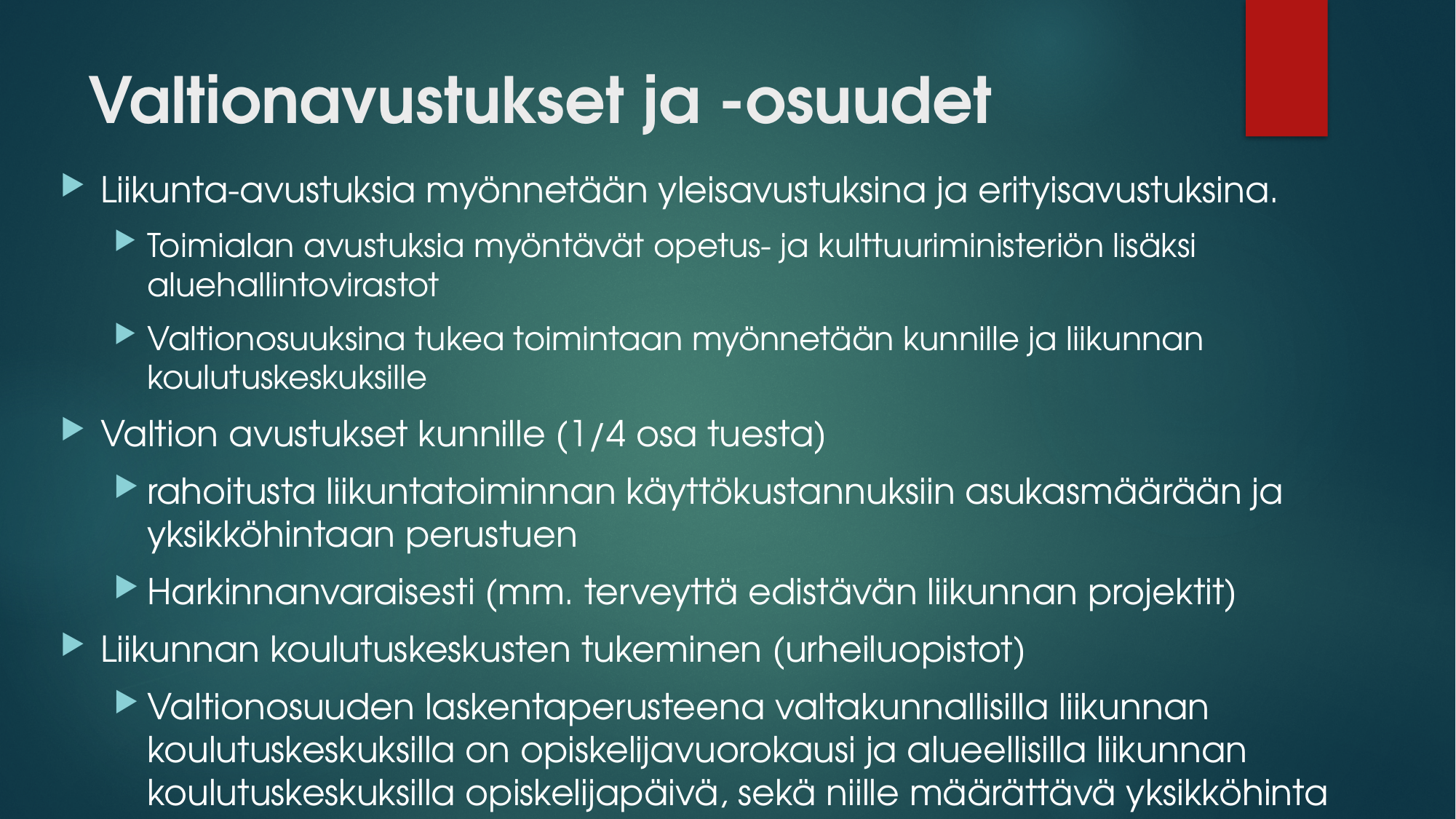

# Valtionavustukset ja -osuudet
Liikunta-avustuksia myönnetään yleisavustuksina ja erityisavustuksina.
Toimialan avustuksia myöntävät opetus- ja kulttuuriministeriön lisäksi aluehallintovirastot
Valtionosuuksina tukea toimintaan myönnetään kunnille ja liikunnan koulutuskeskuksille
Valtion avustukset kunnille (1/4 osa tuesta)
rahoitusta liikuntatoiminnan käyttökustannuksiin asukasmäärään ja yksikköhintaan perustuen
Harkinnanvaraisesti (mm. terveyttä edistävän liikunnan projektit)
Liikunnan koulutuskeskusten tukeminen (urheiluopistot)
Valtionosuuden laskentaperusteena valtakunnallisilla liikunnan koulutuskeskuksilla on opiskelijavuorokausi ja alueellisilla liikunnan koulutuskeskuksilla opiskelijapäivä, sekä niille määrättävä yksikköhinta